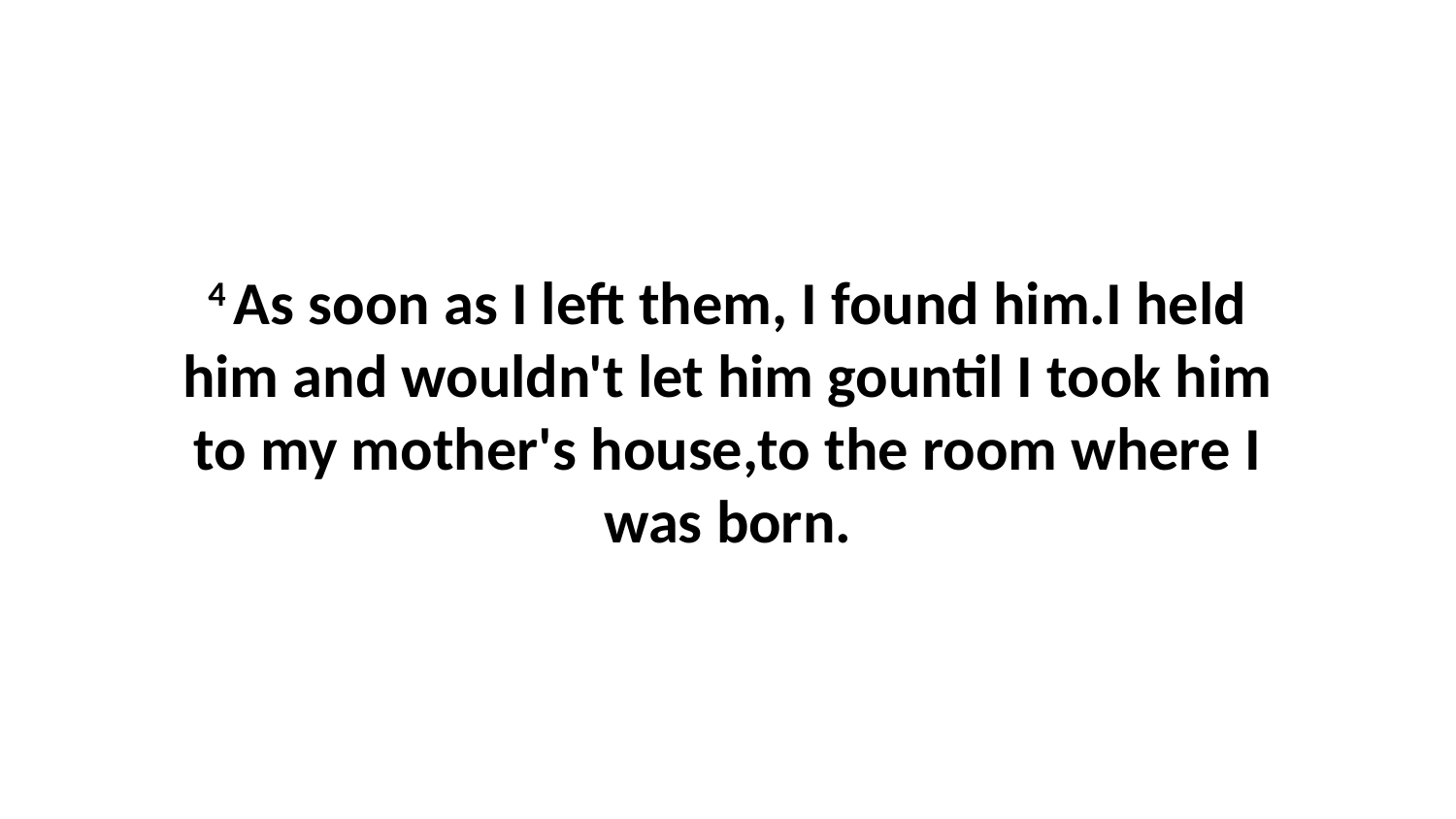

4 As soon as I left them, I found him.I held him and wouldn't let him gountil I took him to my mother's house,to the room where I was born.